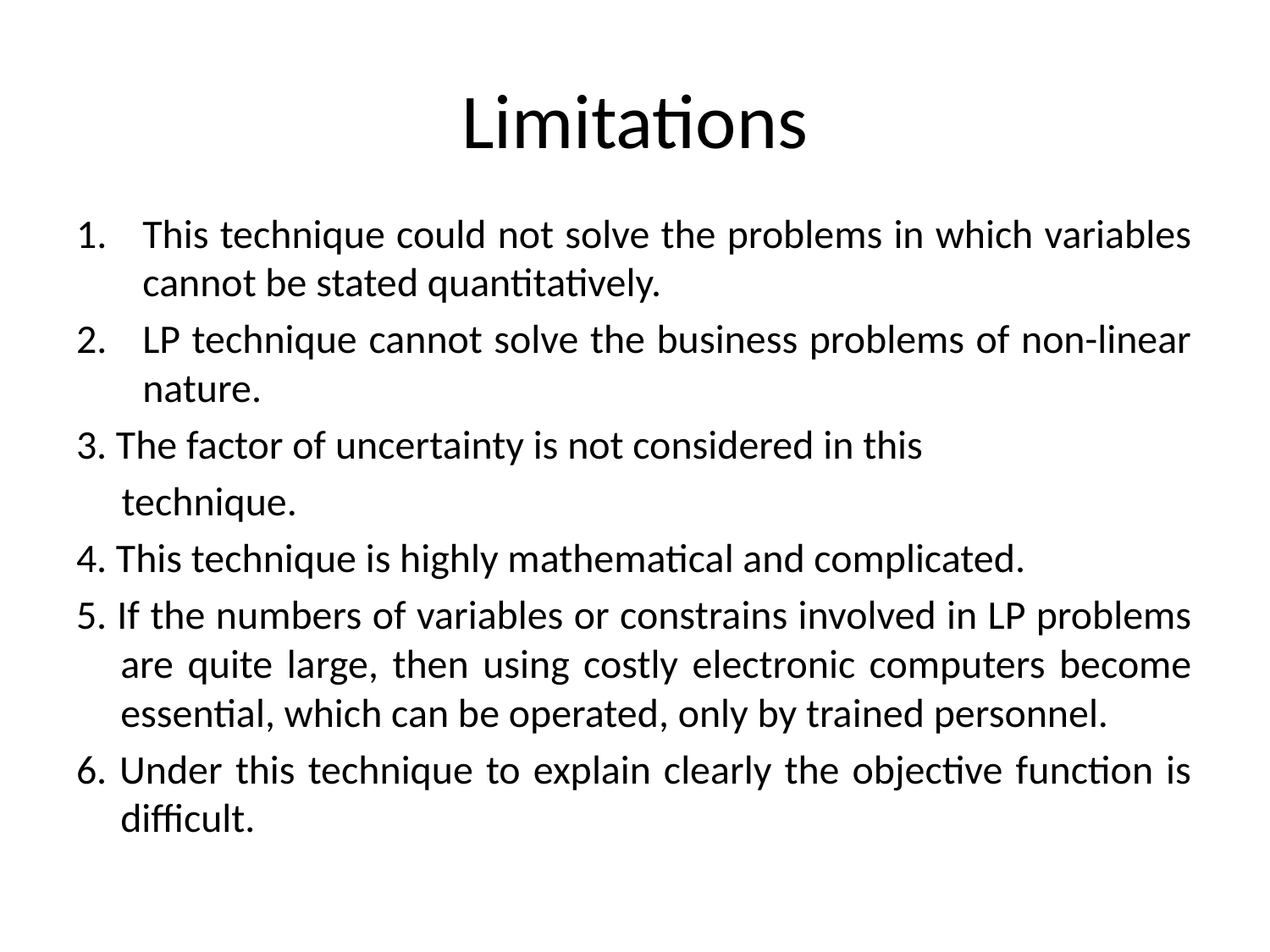

# Limitations
This technique could not solve the problems in which variables cannot be stated quantitatively.
LP technique cannot solve the business problems of non-linear nature.
3. The factor of uncertainty is not considered in this
     technique.
4. This technique is highly mathematical and complicated.
5. If the numbers of variables or constrains involved in LP problems are quite large, then using costly electronic computers become essential, which can be operated, only by trained personnel.
6. Under this technique to explain clearly the objective function is difficult.